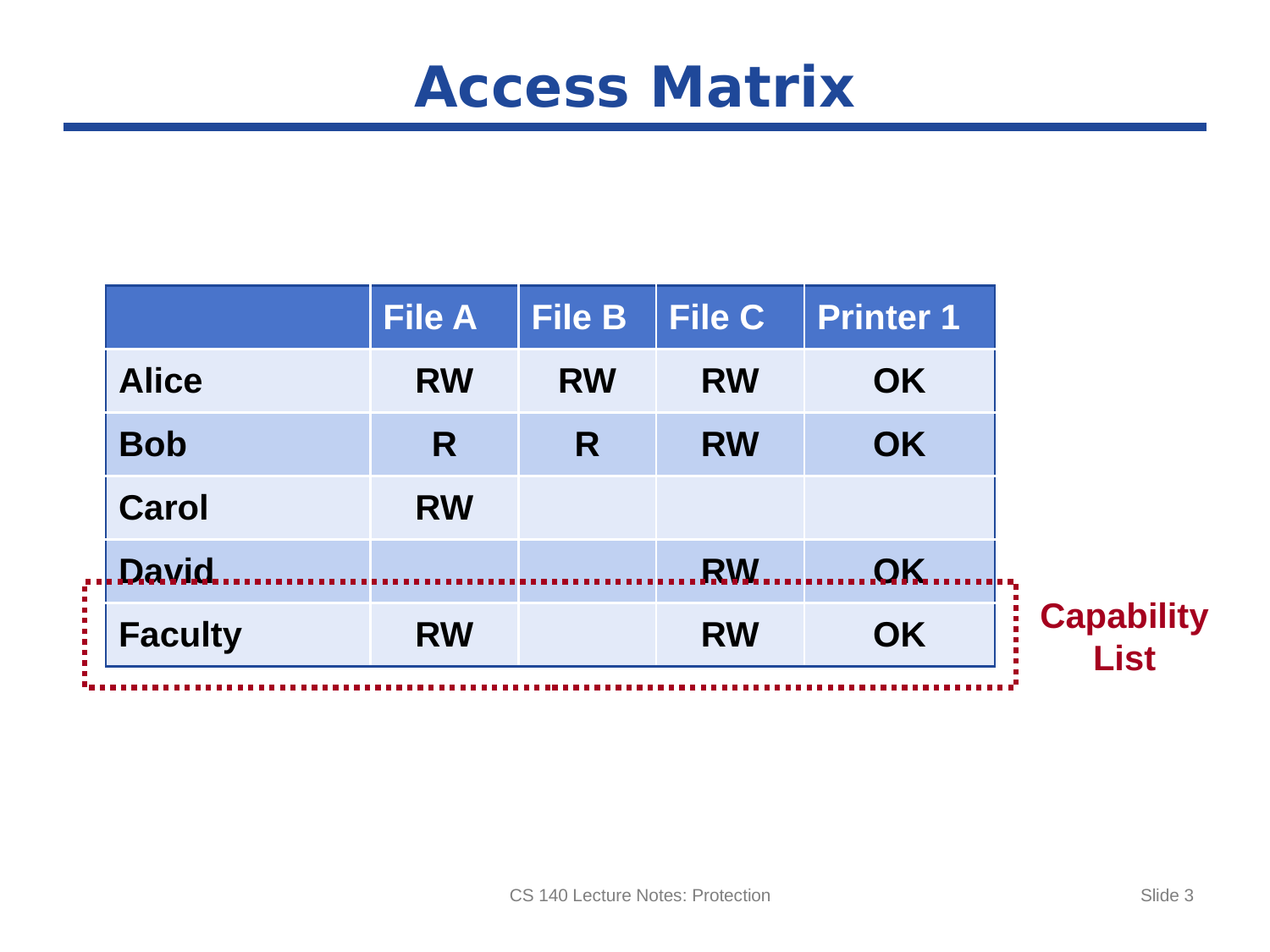

# Access Matrix
|  | File A | File B | File C | Printer 1 |
| --- | --- | --- | --- | --- |
| Alice | RW | RW | RW | OK |
| Bob | R | R | RW | OK |
| Carol | RW |  |  |  |
| David |  |  | RW | OK |
| Faculty | RW |  | RW | OK |

Capability
List
CS 140 Lecture Notes: Protection
Slide 3